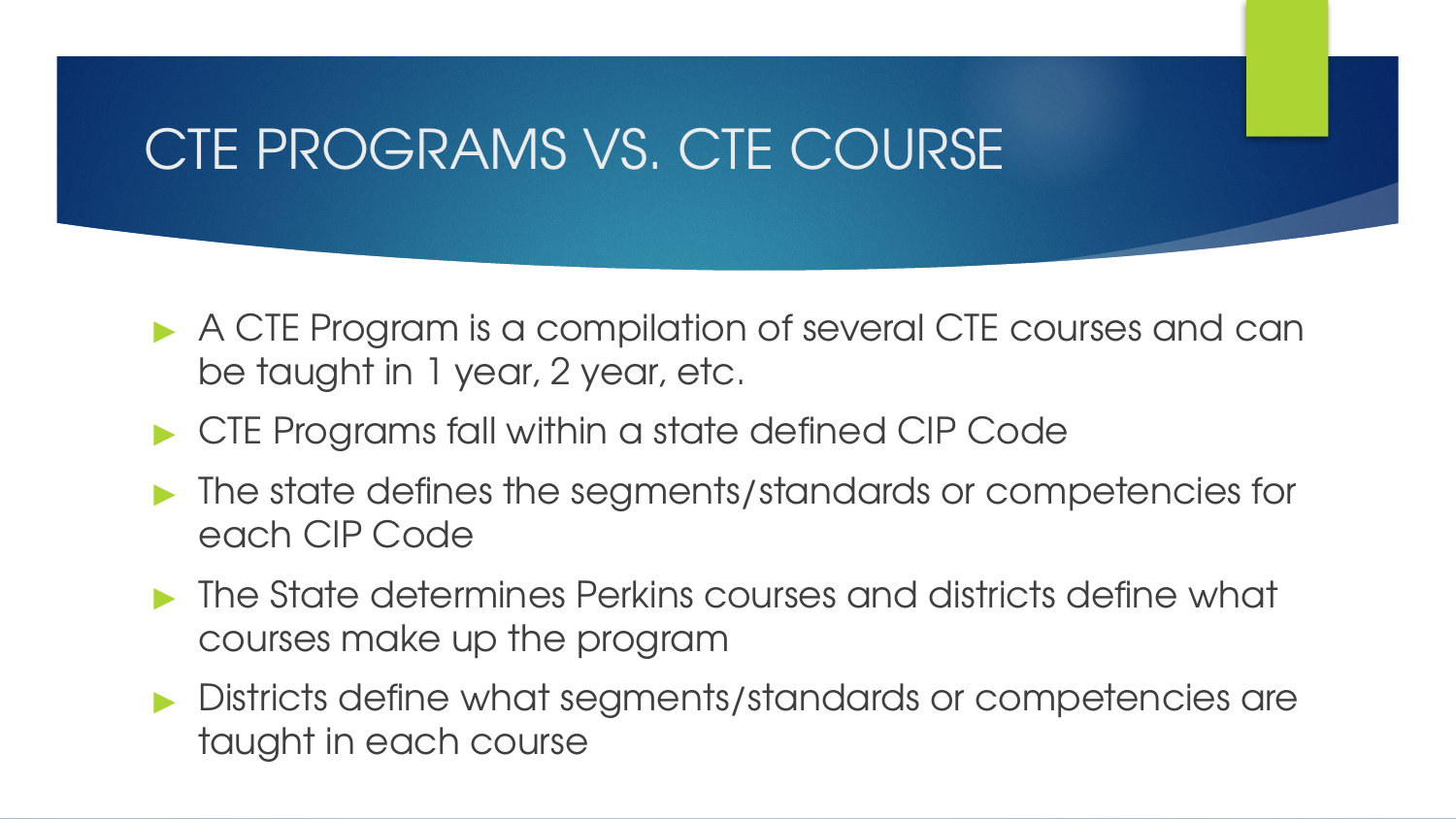

# CTE PROGRAMS VS. CTE COURSE
A CTE Program is a compilation of several CTE courses and can be taught in 1 year, 2 year, etc.
CTE Programs fall within a state defined CIP Code
The state defines the segments/standards or competencies for each CIP Code
The State determines Perkins courses and districts define what courses make up the program
Districts define what segments/standards or competencies are taught in each course